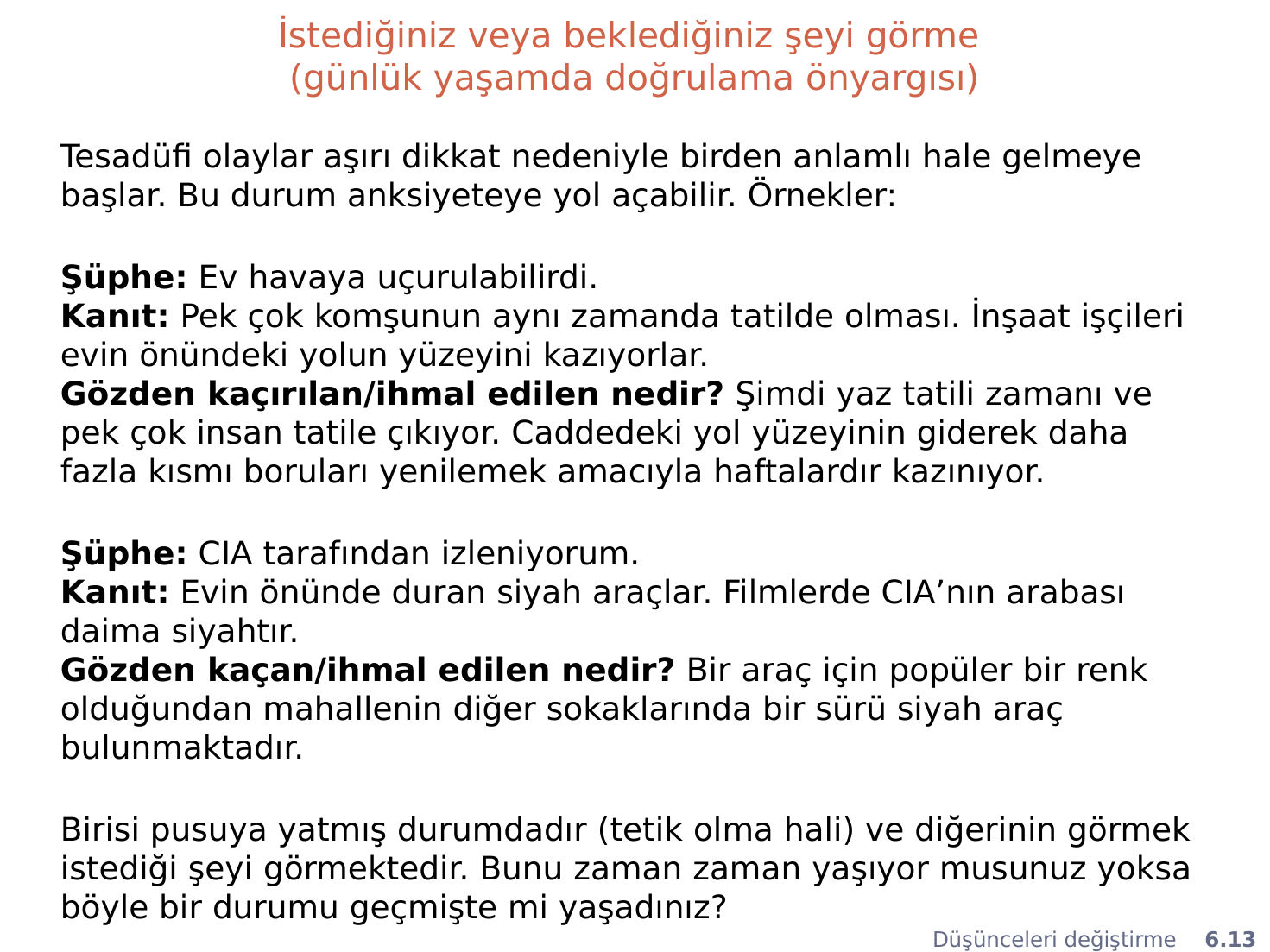

Korrigierbarkeit
6.13
İstediğiniz veya beklediğiniz şeyi görme
(günlük yaşamda doğrulama önyargısı)
Tesadüfi olaylar aşırı dikkat nedeniyle birden anlamlı hale gelmeye başlar. Bu durum anksiyeteye yol açabilir. Örnekler:
Şüphe: Ev havaya uçurulabilirdi.
Kanıt: Pek çok komşunun aynı zamanda tatilde olması. İnşaat işçileri evin önündeki yolun yüzeyini kazıyorlar.
Gözden kaçırılan/ihmal edilen nedir? Şimdi yaz tatili zamanı ve pek çok insan tatile çıkıyor. Caddedeki yol yüzeyinin giderek daha fazla kısmı boruları yenilemek amacıyla haftalardır kazınıyor.
Şüphe: CIA tarafından izleniyorum.
Kanıt: Evin önünde duran siyah araçlar. Filmlerde CIA’nın arabası daima siyahtır.
Gözden kaçan/ihmal edilen nedir? Bir araç için popüler bir renk olduğundan mahallenin diğer sokaklarında bir sürü siyah araç bulunmaktadır.
Birisi pusuya yatmış durumdadır (tetik olma hali) ve diğerinin görmek istediği şeyi görmektedir. Bunu zaman zaman yaşıyor musunuz yoksa böyle bir durumu geçmişte mi yaşadınız?
Düşünceleri değiştirme	  6.13